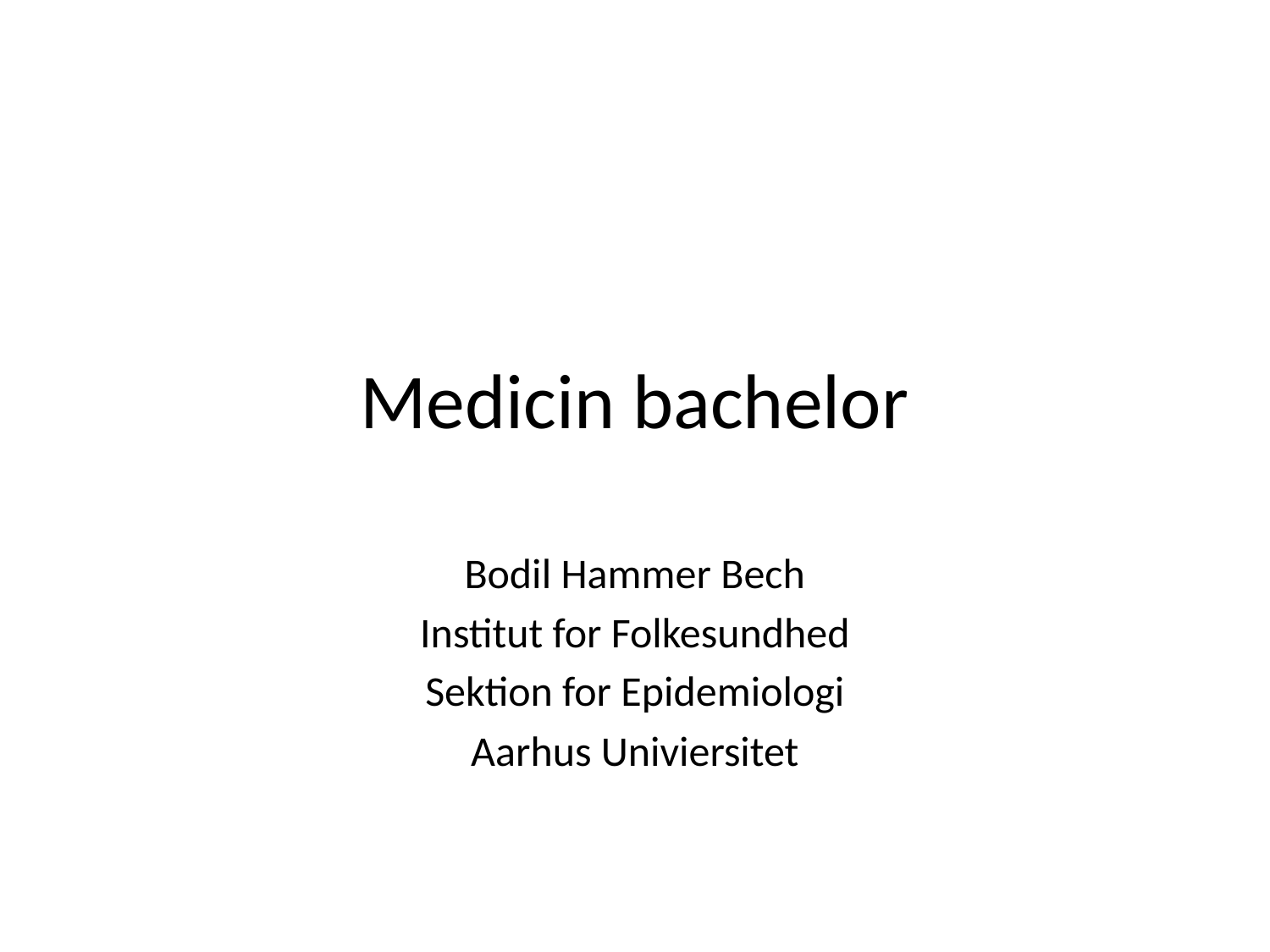

# Medicin bachelor
Bodil Hammer Bech
Institut for Folkesundhed
Sektion for Epidemiologi
Aarhus Univiersitet